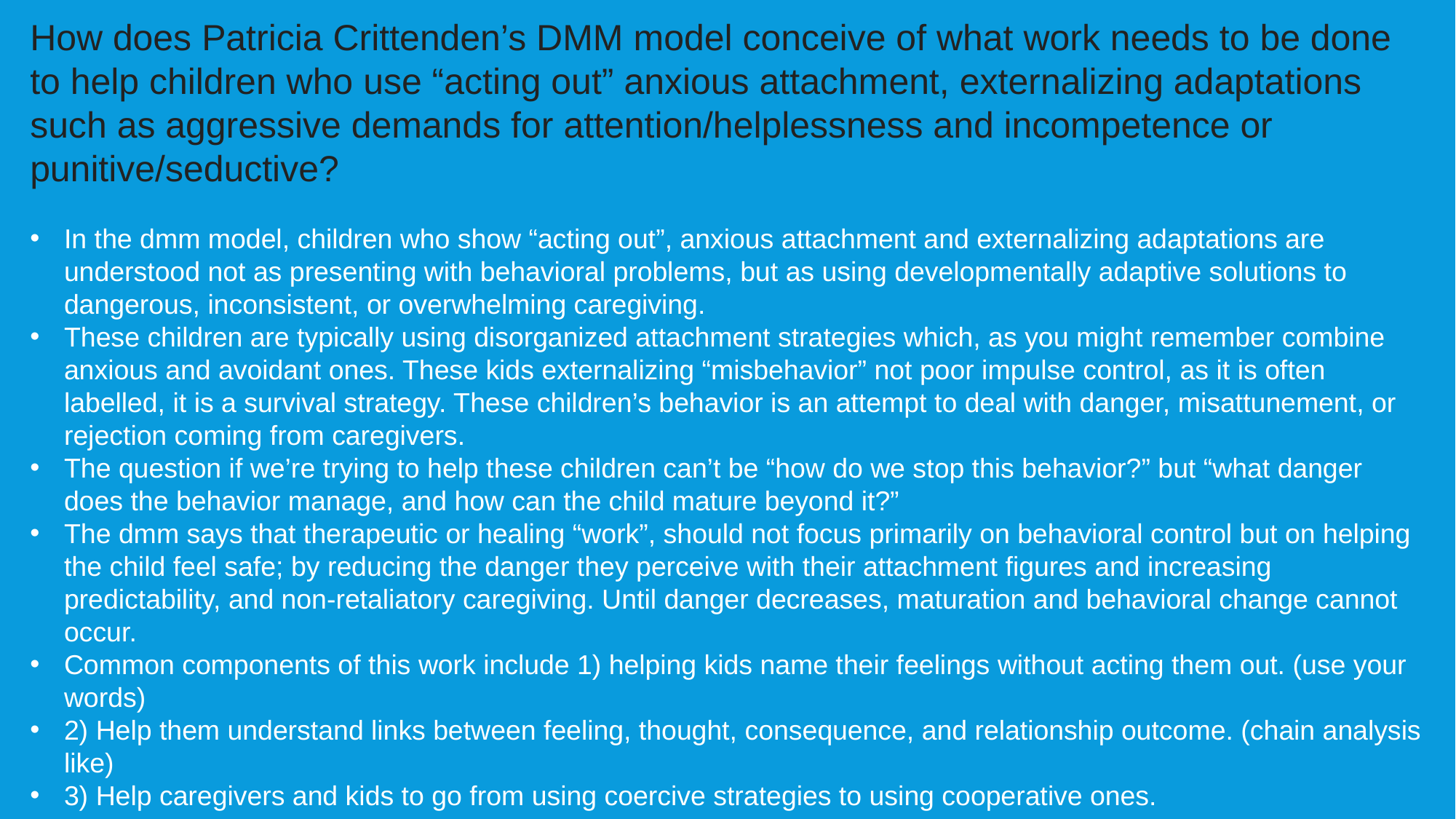

How does Patricia Crittenden’s DMM model conceive of what work needs to be done to help children who use “acting out” anxious attachment, externalizing adaptations such as aggressive demands for attention/helplessness and incompetence or punitive/seductive?

In the dmm model, children who show “acting out”, anxious attachment and externalizing adaptations are understood not as presenting with behavioral problems, but as using developmentally adaptive solutions to dangerous, inconsistent, or overwhelming caregiving.
These children are typically using disorganized attachment strategies which, as you might remember combine anxious and avoidant ones. These kids externalizing “misbehavior” not poor impulse control, as it is often labelled, it is a survival strategy. These children’s behavior is an attempt to deal with danger, misattunement, or rejection coming from caregivers.
The question if we’re trying to help these children can’t be “how do we stop this behavior?” but “what danger does the behavior manage, and how can the child mature beyond it?”
The dmm says that therapeutic or healing “work”, should not focus primarily on behavioral control but on helping the child feel safe; by reducing the danger they perceive with their attachment figures and increasing predictability, and non-retaliatory caregiving. Until danger decreases, maturation and behavioral change cannot occur.
Common components of this work include 1) helping kids name their feelings without acting them out. (use your words)
2) Help them understand links between feeling, thought, consequence, and relationship outcome. (chain analysis like)
3) Help caregivers and kids to go from using coercive strategies to using cooperative ones.